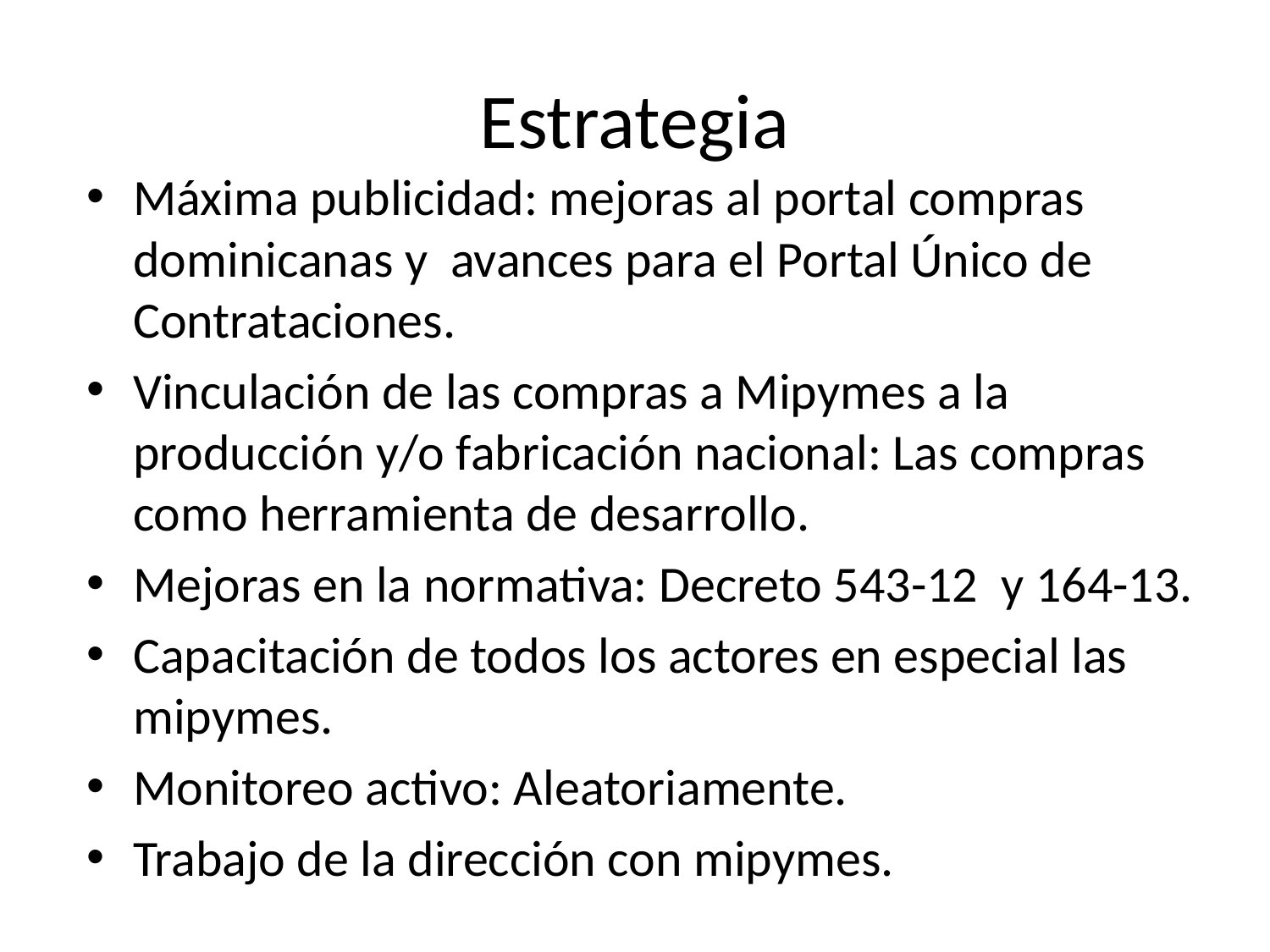

# Estrategia
Máxima publicidad: mejoras al portal compras dominicanas y  avances para el Portal Único de Contrataciones.
Vinculación de las compras a Mipymes a la producción y/o fabricación nacional: Las compras como herramienta de desarrollo.
Mejoras en la normativa: Decreto 543-12  y 164-13.
Capacitación de todos los actores en especial las mipymes.
Monitoreo activo: Aleatoriamente.
Trabajo de la dirección con mipymes.